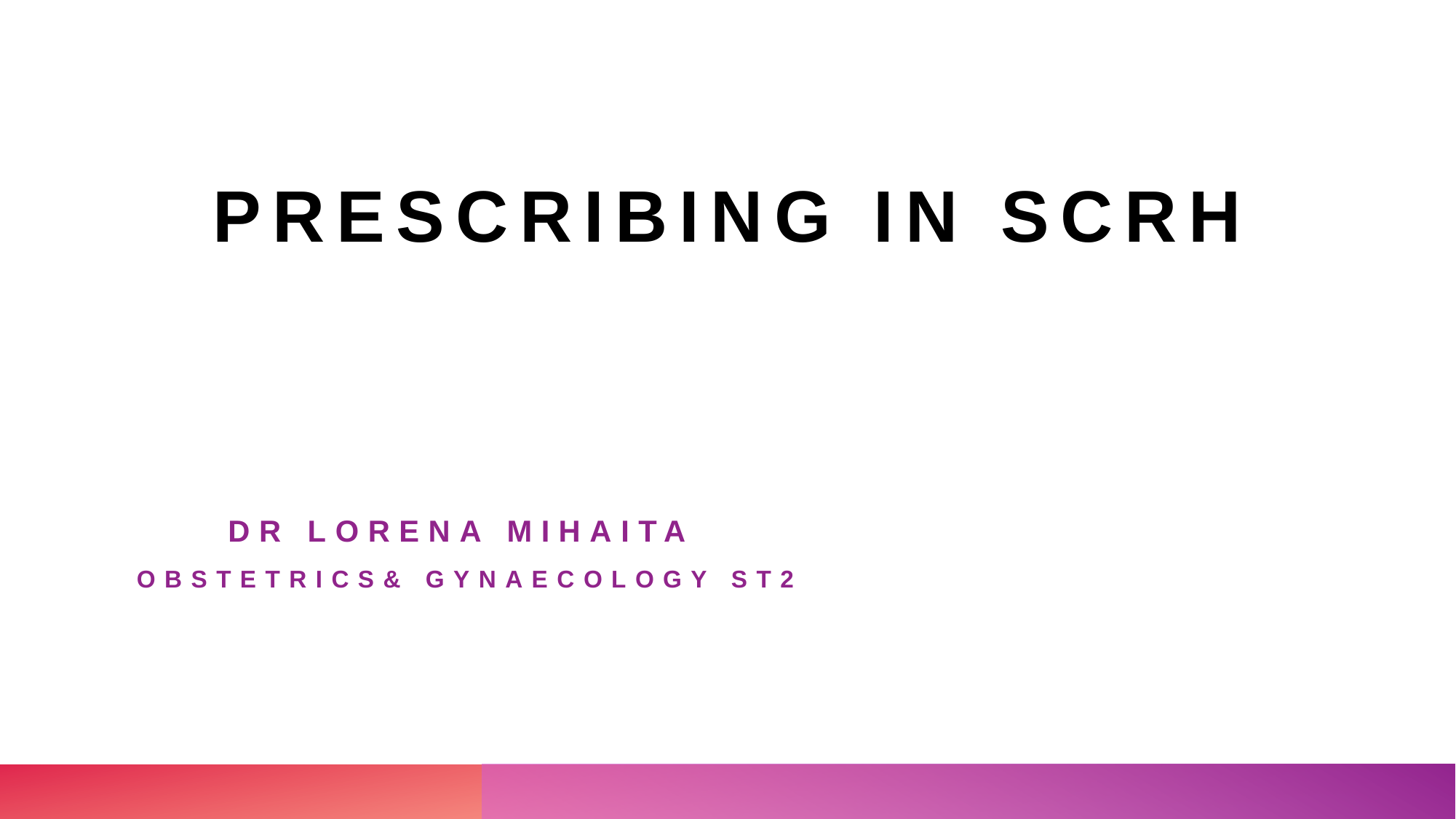

# Prescribing in SCRH
Dr Lorena Mihaita
Obstetrics& Gynaecology ST2